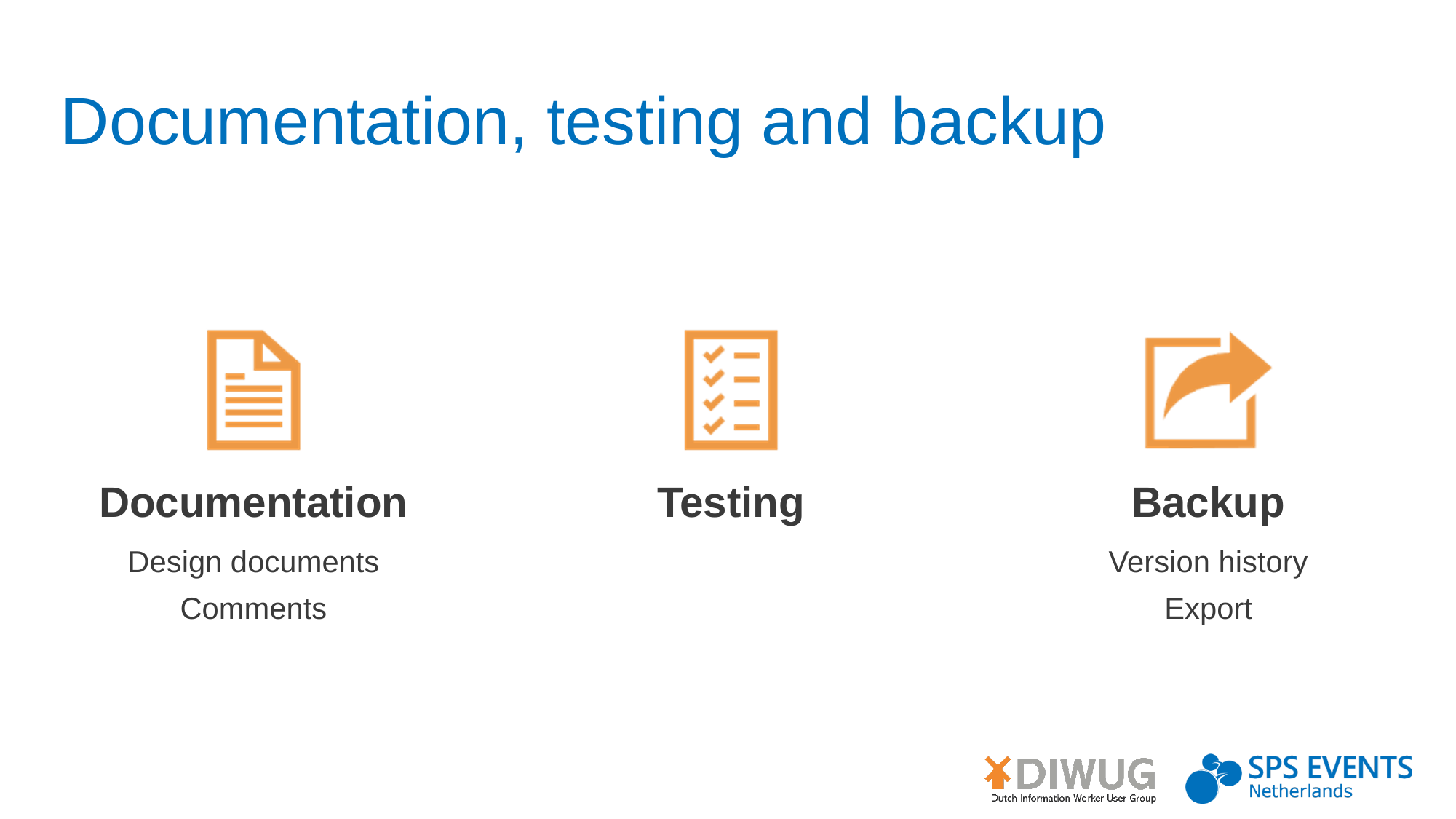

# Documentation, testing and backup
Documentation
Design documents
Comments
Testing
Backup
Version history
Export